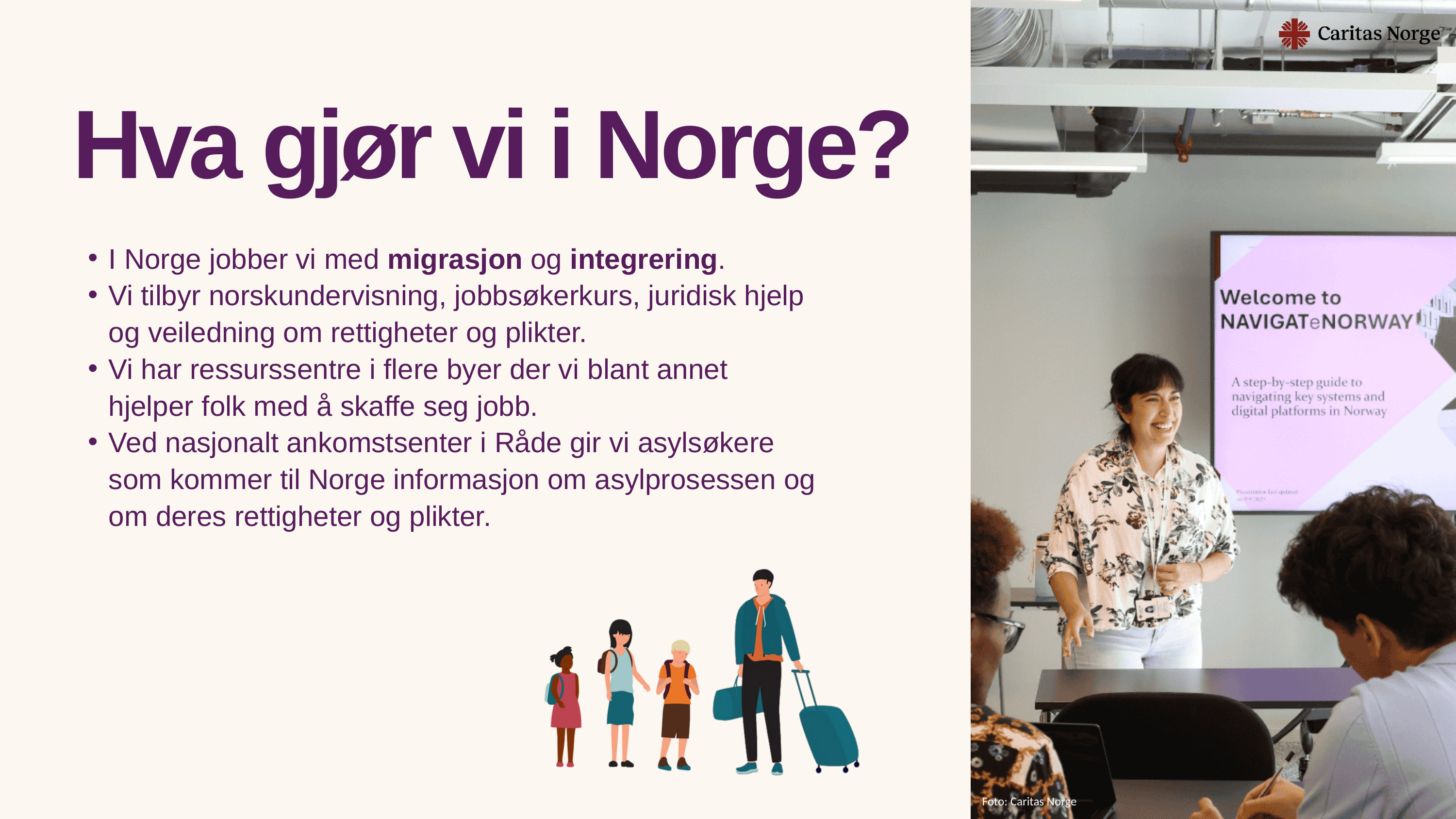

Hva gjør vi i Norge?
I Norge jobber vi med migrasjon og integrering.
Vi tilbyr norskundervisning, jobbsøkerkurs, juridisk hjelp og veiledning om rettigheter og plikter.
Vi har ressurssentre i flere byer der vi blant annet hjelper folk med å skaffe seg jobb.
Ved nasjonalt ankomstsenter i Råde gir vi asylsøkere som kommer til Norge informasjon om asylprosessen og om deres rettigheter og plikter.

Foto: Caritas Norge